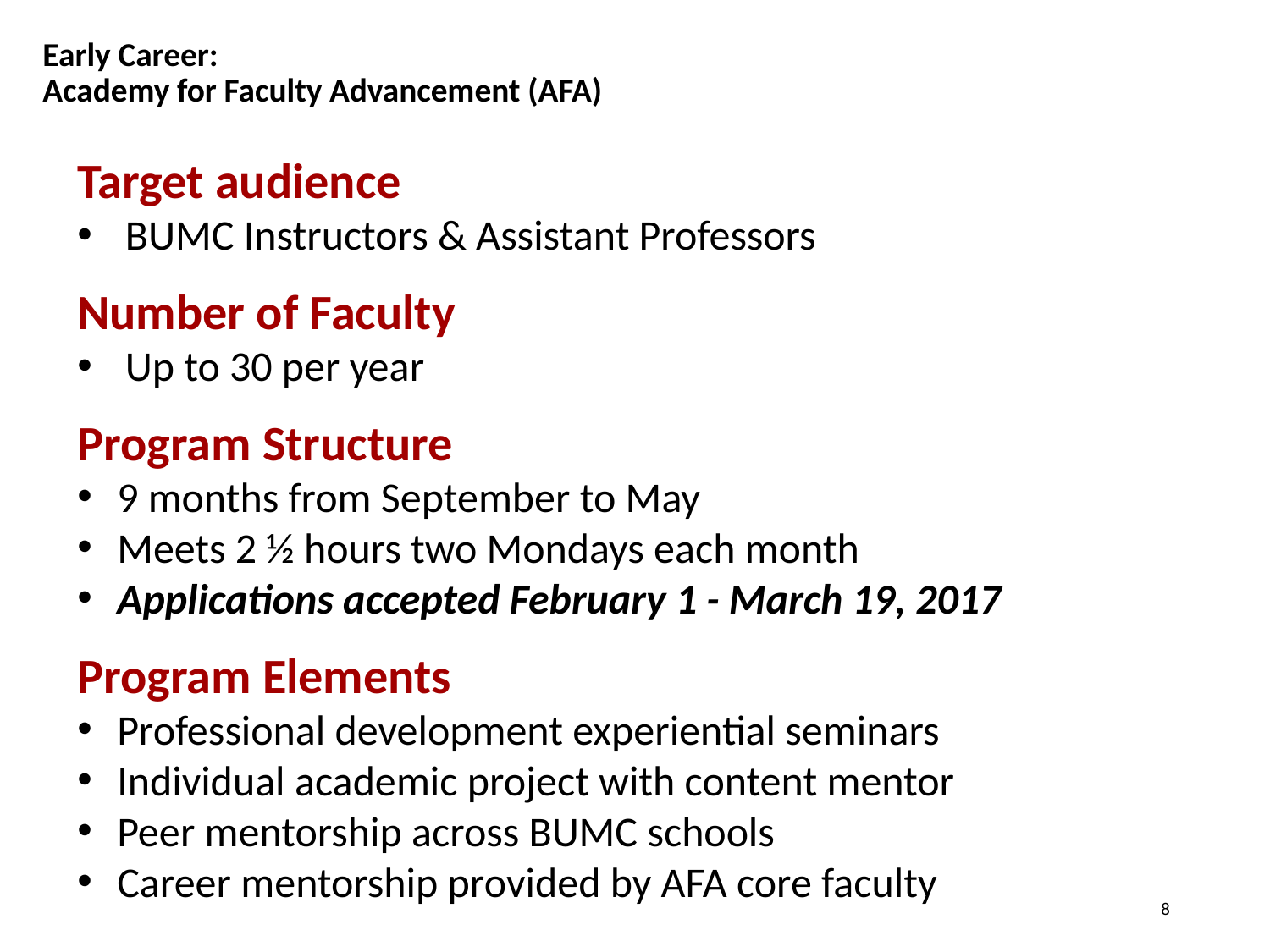

# Early Career: Academy for Faculty Advancement (AFA)
Target audience
BUMC Instructors & Assistant Professors
Number of Faculty
Up to 30 per year
Program Structure
9 months from September to May
Meets 2 ½ hours two Mondays each month
Applications accepted February 1 - March 19, 2017
Program Elements
Professional development experiential seminars
Individual academic project with content mentor
Peer mentorship across BUMC schools
Career mentorship provided by AFA core faculty
8